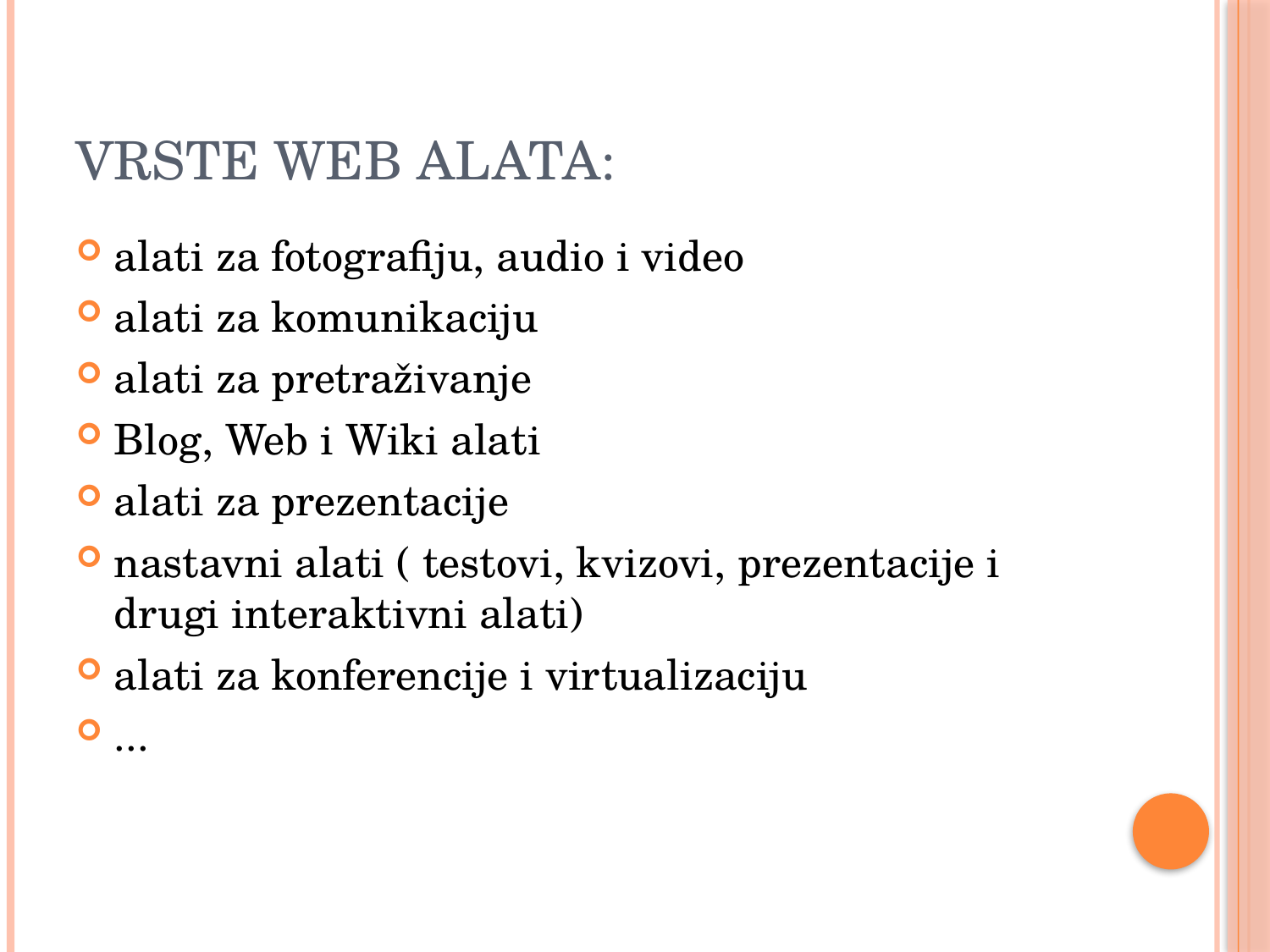

# Vrste web alata:
alati za fotografiju, audio i video
alati za komunikaciju
alati za pretraživanje
Blog, Web i Wiki alati
alati za prezentacije
nastavni alati ( testovi, kvizovi, prezentacije i drugi interaktivni alati)
alati za konferencije i virtualizaciju
...